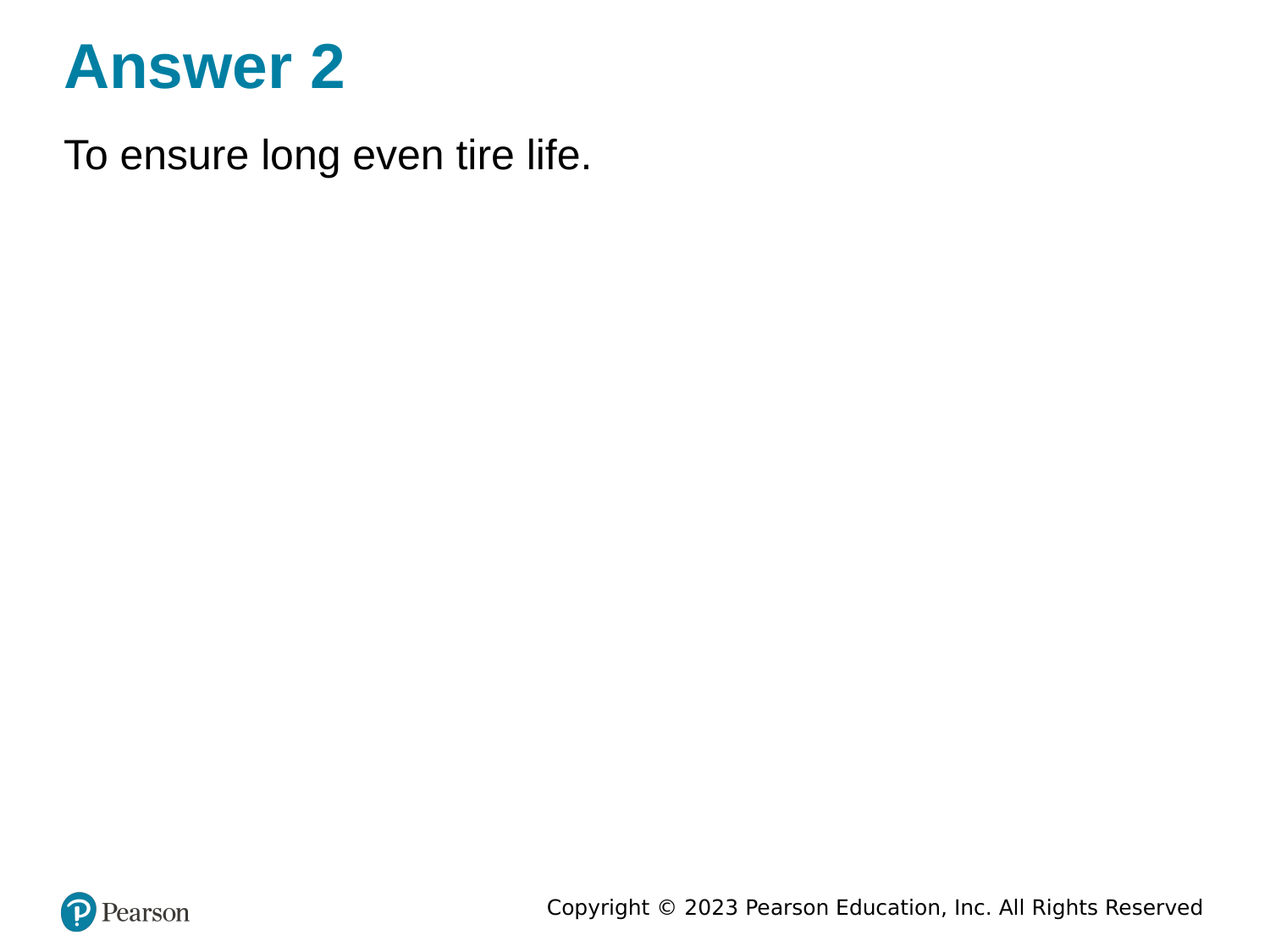

# Answer 2
To ensure long even tire life.